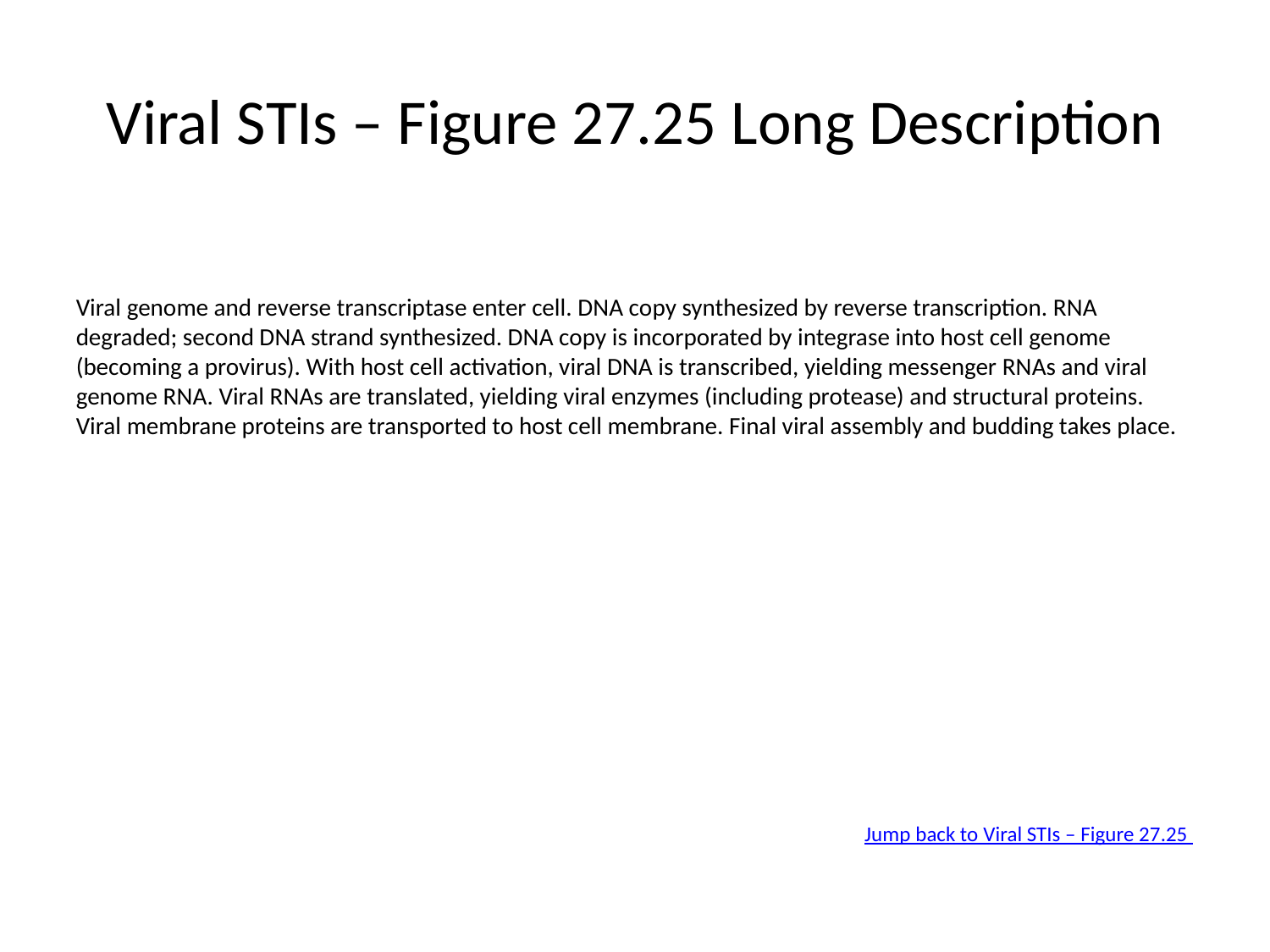

# Viral STIs – Figure 27.25 Long Description
Viral genome and reverse transcriptase enter cell. DNA copy synthesized by reverse transcription. RNA degraded; second DNA strand synthesized. DNA copy is incorporated by integrase into host cell genome (becoming a provirus). With host cell activation, viral DNA is transcribed, yielding messenger RNAs and viral genome RNA. Viral RNAs are translated, yielding viral enzymes (including protease) and structural proteins. Viral membrane proteins are transported to host cell membrane. Final viral assembly and budding takes place.
Jump back to Viral STIs – Figure 27.25